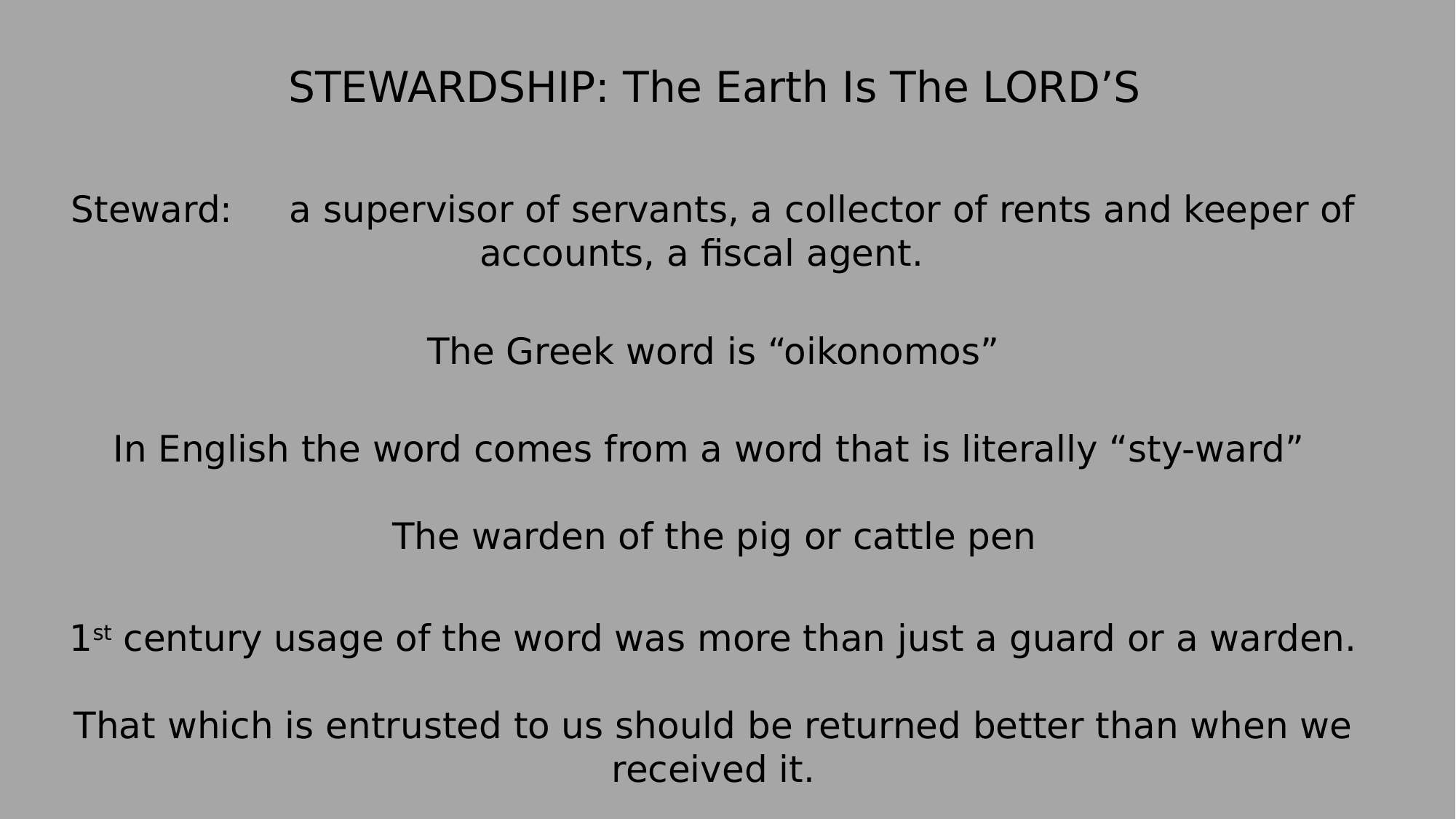

STEWARDSHIP: The Earth Is The LORD’S
Steward:	a supervisor of servants, a collector of rents and keeper of accounts, a fiscal agent.
The Greek word is “oikonomos”
In English the word comes from a word that is literally “sty-ward”

The warden of the pig or cattle pen
1st century usage of the word was more than just a guard or a warden.

That which is entrusted to us should be returned better than when we received it.